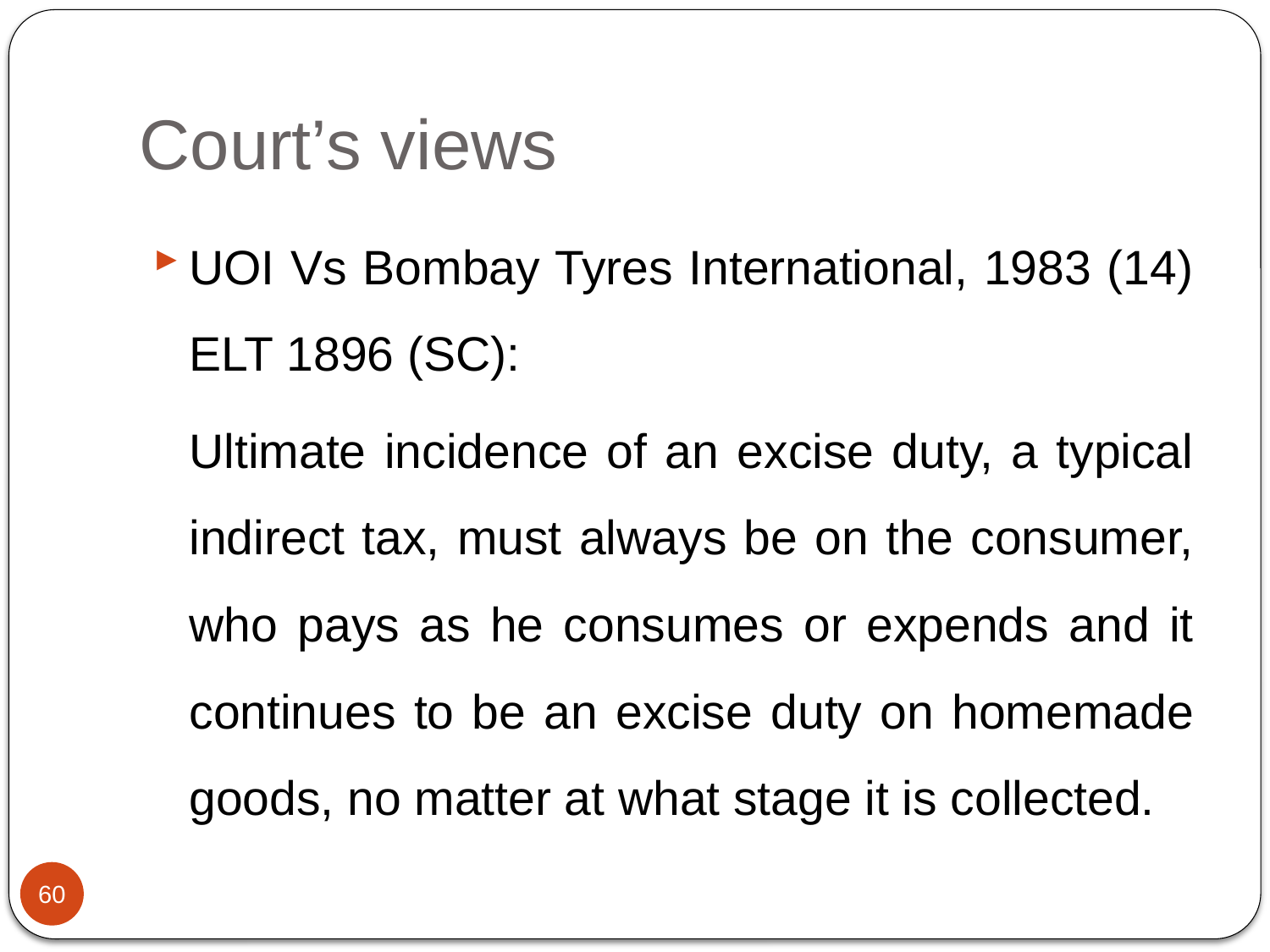

# Court’s views
UOI Vs Bombay Tyres International, 1983 (14) ELT 1896 (SC):
	Ultimate incidence of an excise duty, a typical indirect tax, must always be on the consumer, who pays as he consumes or expends and it continues to be an excise duty on homemade goods, no matter at what stage it is collected.

60